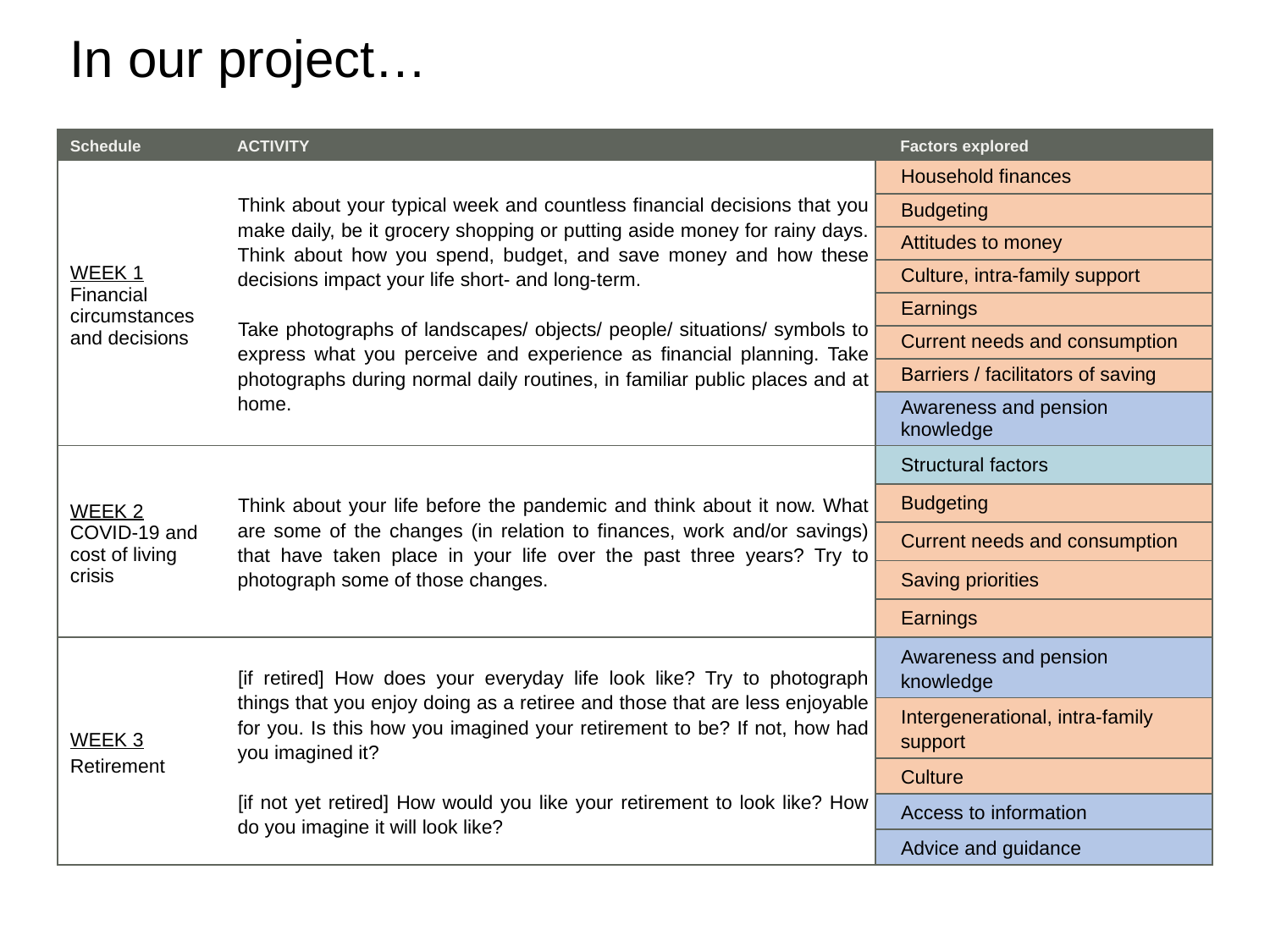

# In our project…
| Schedule | ACTIVITY | Factors explored |
| --- | --- | --- |
| WEEK 1 Financial circumstances and decisions | Think about your typical week and countless financial decisions that you make daily, be it grocery shopping or putting aside money for rainy days. Think about how you spend, budget, and save money and how these decisions impact your life short- and long-term. Take photographs of landscapes/ objects/ people/ situations/ symbols to express what you perceive and experience as financial planning. Take photographs during normal daily routines, in familiar public places and at home. | Household finances |
|  |  | Budgeting |
|  |  | Attitudes to money |
|  |  | Culture, intra-family support |
|  |  | Earnings |
|  |  | Current needs and consumption |
|  |  | Barriers / facilitators of saving |
|  |  | Awareness and pension knowledge |
| WEEK 2 COVID-19 and cost of living crisis | Think about your life before the pandemic and think about it now. What are some of the changes (in relation to finances, work and/or savings) that have taken place in your life over the past three years? Try to photograph some of those changes. | Structural factors |
|  |  | Budgeting |
|  |  | Current needs and consumption |
|  |  | Saving priorities |
|  |  | Earnings |
| WEEK 3 Retirement | [if retired] How does your everyday life look like? Try to photograph things that you enjoy doing as a retiree and those that are less enjoyable for you. Is this how you imagined your retirement to be? If not, how had you imagined it?   [if not yet retired] How would you like your retirement to look like? How do you imagine it will look like? | Awareness and pension knowledge |
|  |  | Intergenerational, intra-family support |
|  |  | Culture |
|  |  | Access to information |
|  |  | Advice and guidance |